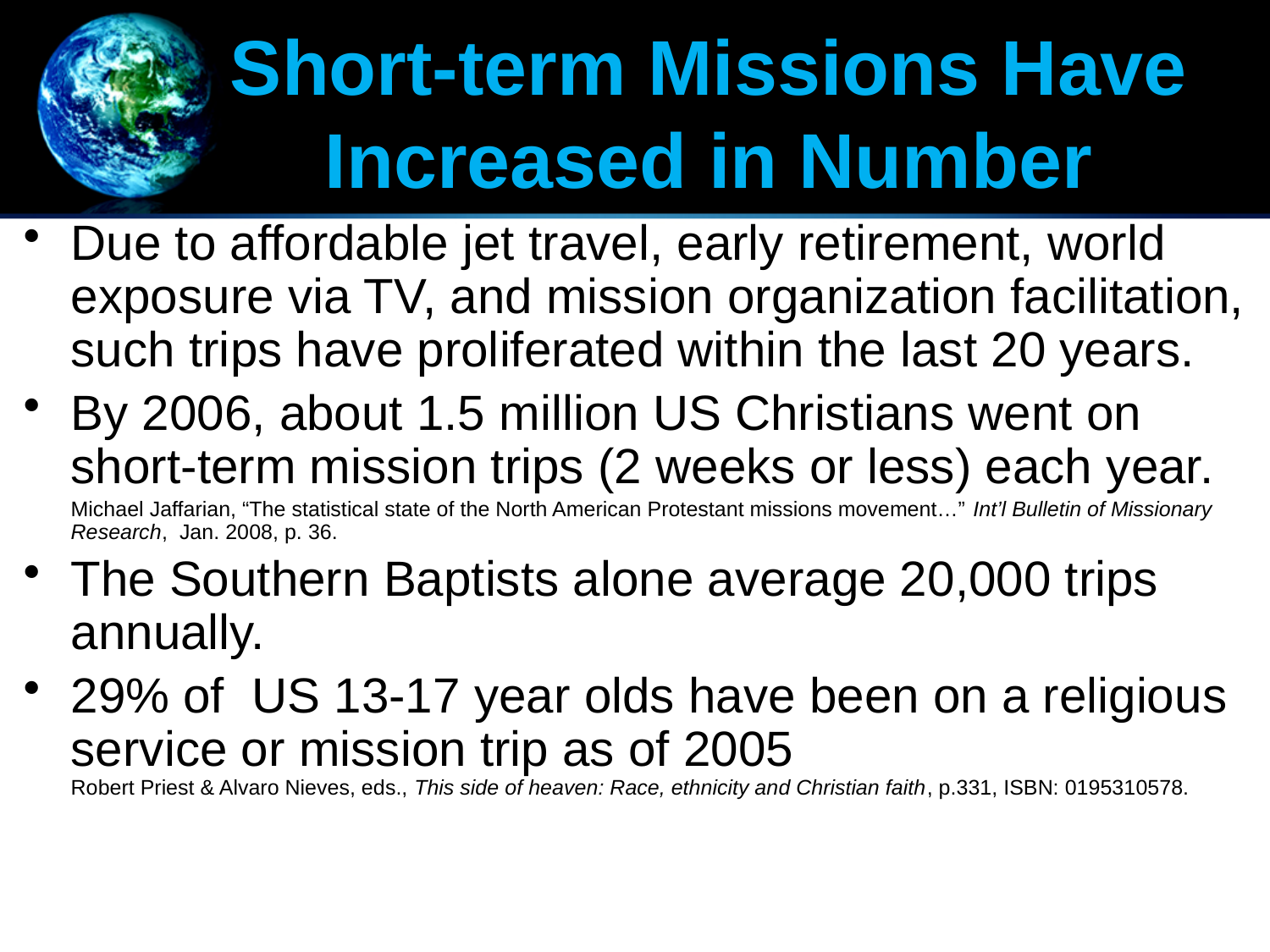

# Short-term Missions Have Increased in Number
Due to affordable jet travel, early retirement, world exposure via TV, and mission organization facilitation, such trips have proliferated within the last 20 years.
By 2006, about 1.5 million US Christians went on short-term mission trips (2 weeks or less) each year.
	Michael Jaffarian, “The statistical state of the North American Protestant missions movement…” Int’l Bulletin of Missionary Research,  Jan. 2008, p. 36.
The Southern Baptists alone average 20,000 trips annually.
29% of  US 13-17 year olds have been on a religious service or mission trip as of 2005                             Robert Priest & Alvaro Nieves, eds., This side of heaven: Race, ethnicity and Christian faith, p.331, ISBN: 0195310578.